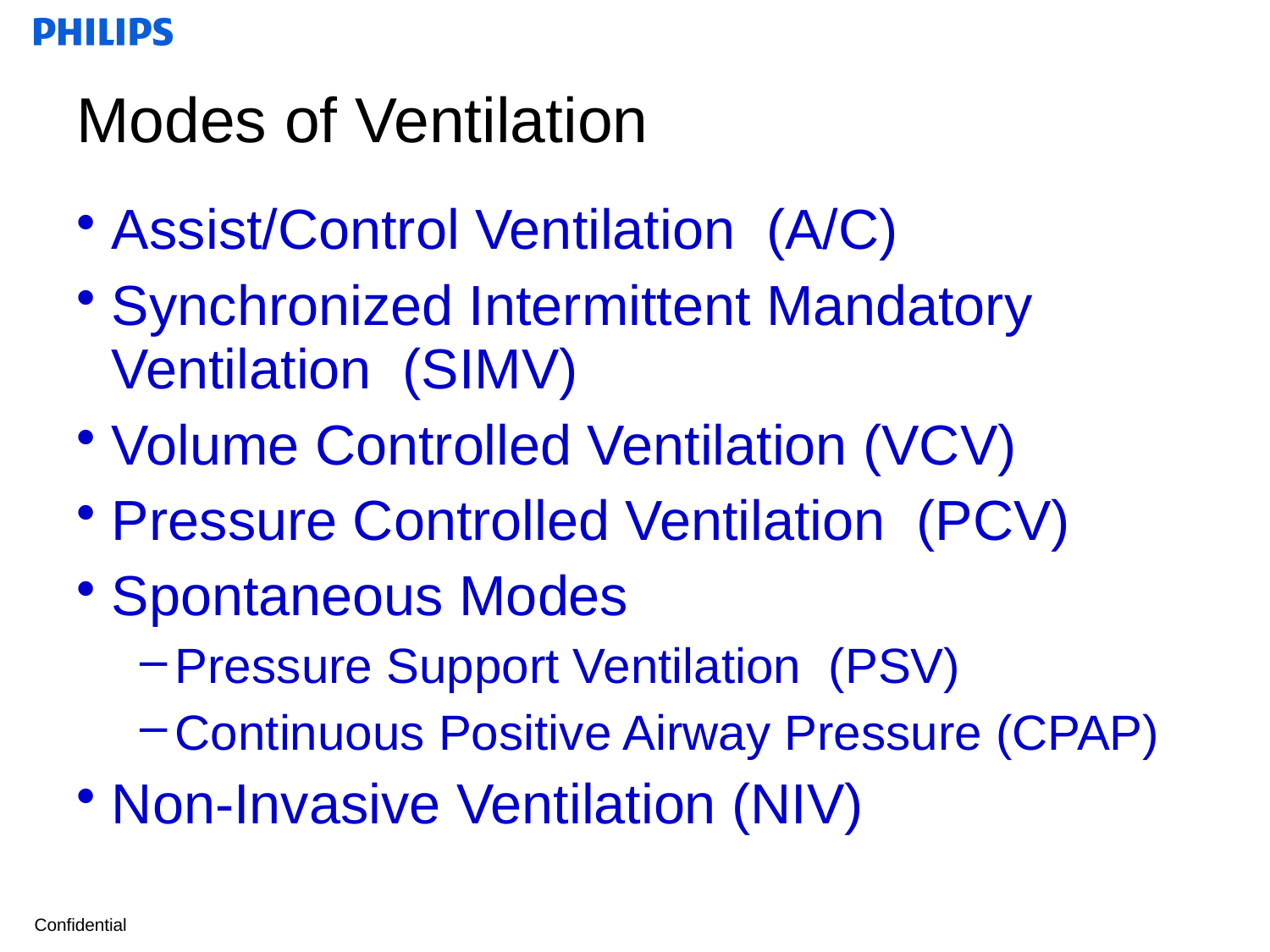

# Modes of Ventilation
Assist/Control Ventilation  (A/C)
Synchronized Intermittent Mandatory Ventilation  (SIMV)
Volume Controlled Ventilation (VCV)
Pressure Controlled Ventilation  (PCV)
Spontaneous Modes
Pressure Support Ventilation  (PSV)
Continuous Positive Airway Pressure (CPAP)
Non-Invasive Ventilation (NIV)